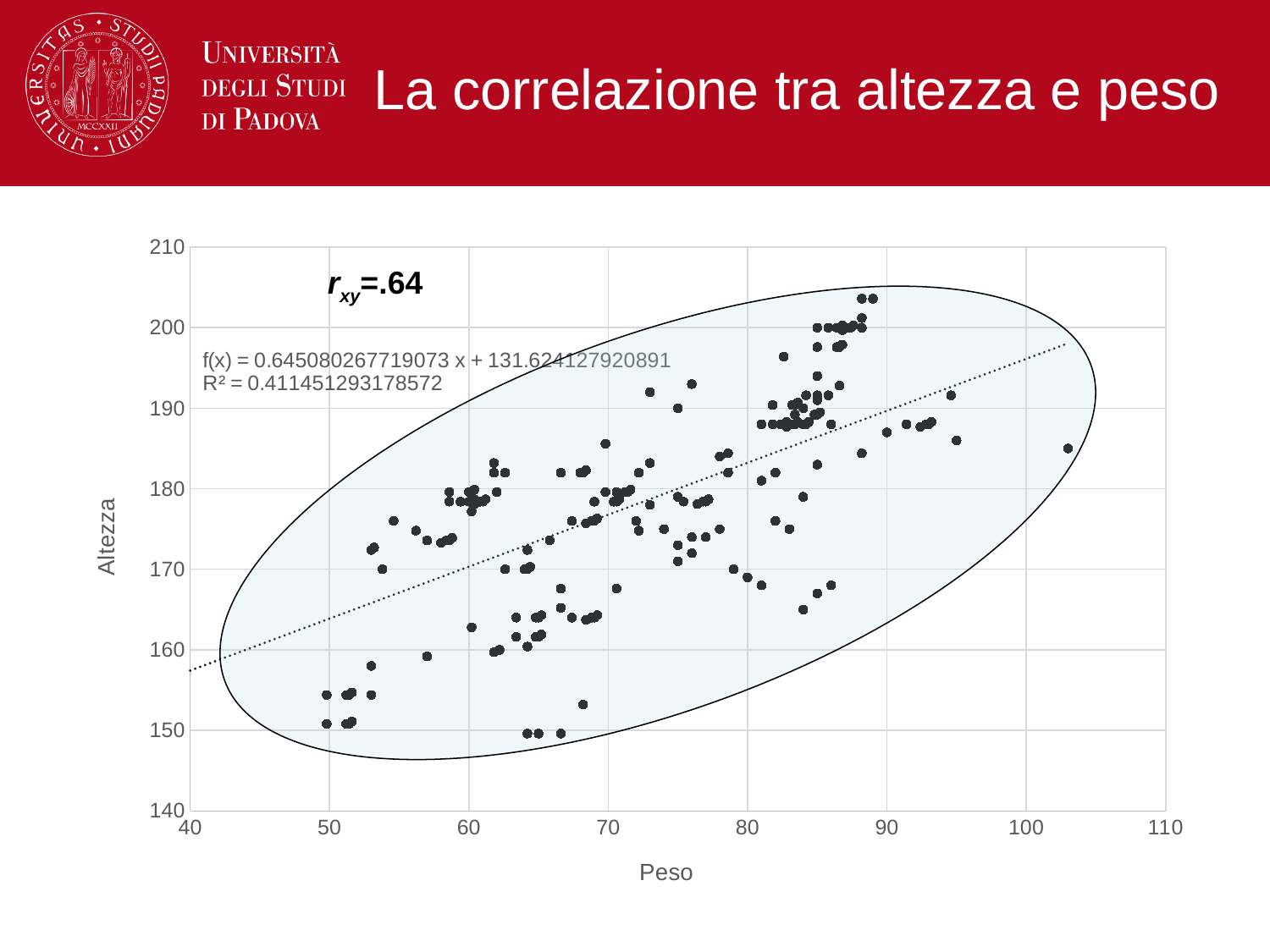

# La correlazione tra altezza e peso

### Chart

| Category | Altezza |
|---|---|
rxy=.64